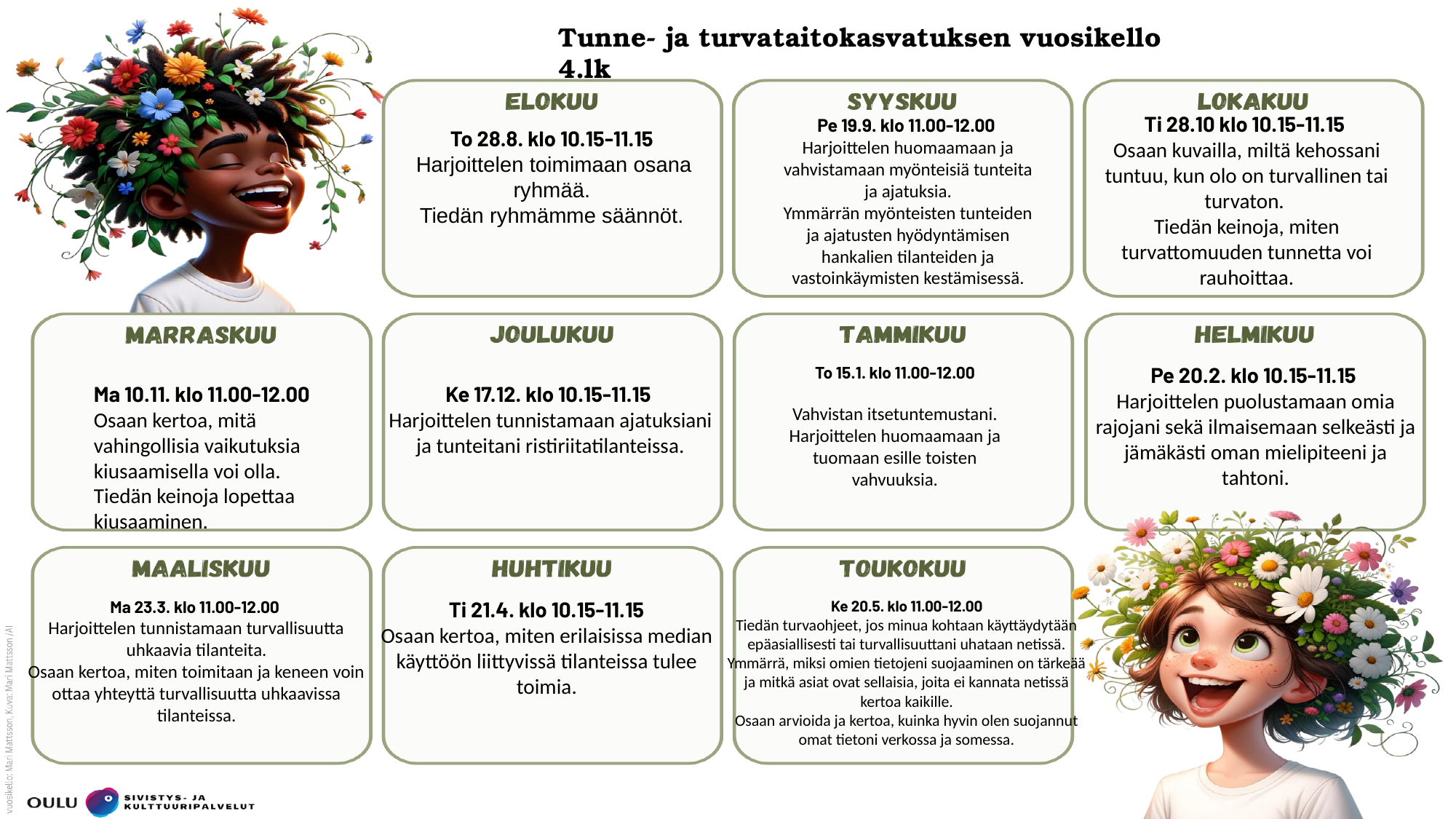

Tunne- ja turvataitokasvatuksen vuosikello 4.lk
Ti 28.10 klo 10.15-11.15
Osaan kuvailla, miltä kehossani tuntuu, kun olo on turvallinen tai turvaton.
Tiedän keinoja, miten turvattomuuden tunnetta voi rauhoittaa.

Pe 19.9. klo 11.00-12.00
Harjoittelen huomaamaan ja vahvistamaan myönteisiä tunteita ja ajatuksia.
Ymmärrän myönteisten tunteiden ja ajatusten hyödyntämisen hankalien tilanteiden ja vastoinkäymisten kestämisessä.

To 28.8. klo 10.15-11.15
 Harjoittelen toimimaan osana ryhmää.
Tiedän ryhmämme säännöt.

Pe 20.2. klo 10.15-11.15
Harjoittelen puolustamaan omia rajojani sekä ilmaisemaan selkeästi ja jämäkästi oman mielipiteeni ja tahtoni.

To 15.1. klo 11.00-12.00

Vahvistan itsetuntemustani.
Harjoittelen huomaamaan ja tuomaan esille toisten vahvuuksia.

Ma 10.11. klo 11.00-12.00 Osaan kertoa, mitä vahingollisia vaikutuksia kiusaamisella voi olla.
Tiedän keinoja lopettaa kiusaaminen.

Ke 17.12. klo 10.15-11.15
Harjoittelen tunnistamaan ajatuksiani ja tunteitani ristiriitatilanteissa.
Ke 20.5. klo 11.00-12.00
Tiedän turvaohjeet, jos minua kohtaan käyttäydytään epäasiallisesti tai turvallisuuttani uhataan netissä.
Ymmärrä, miksi omien tietojeni suojaaminen on tärkeää ja mitkä asiat ovat sellaisia, joita ei kannata netissä kertoa kaikille.
Osaan arvioida ja kertoa, kuinka hyvin olen suojannut omat tietoni verkossa ja somessa.

Ma 23.3. klo 11.00-12.00
Harjoittelen tunnistamaan turvallisuutta uhkaavia tilanteita.
Osaan kertoa, miten toimitaan ja keneen voin ottaa yhteyttä turvallisuutta uhkaavissa tilanteissa.

Ti 21.4. klo 10.15-11.15
Osaan kertoa, miten erilaisissa median käyttöön liittyvissä tilanteissa tulee toimia.